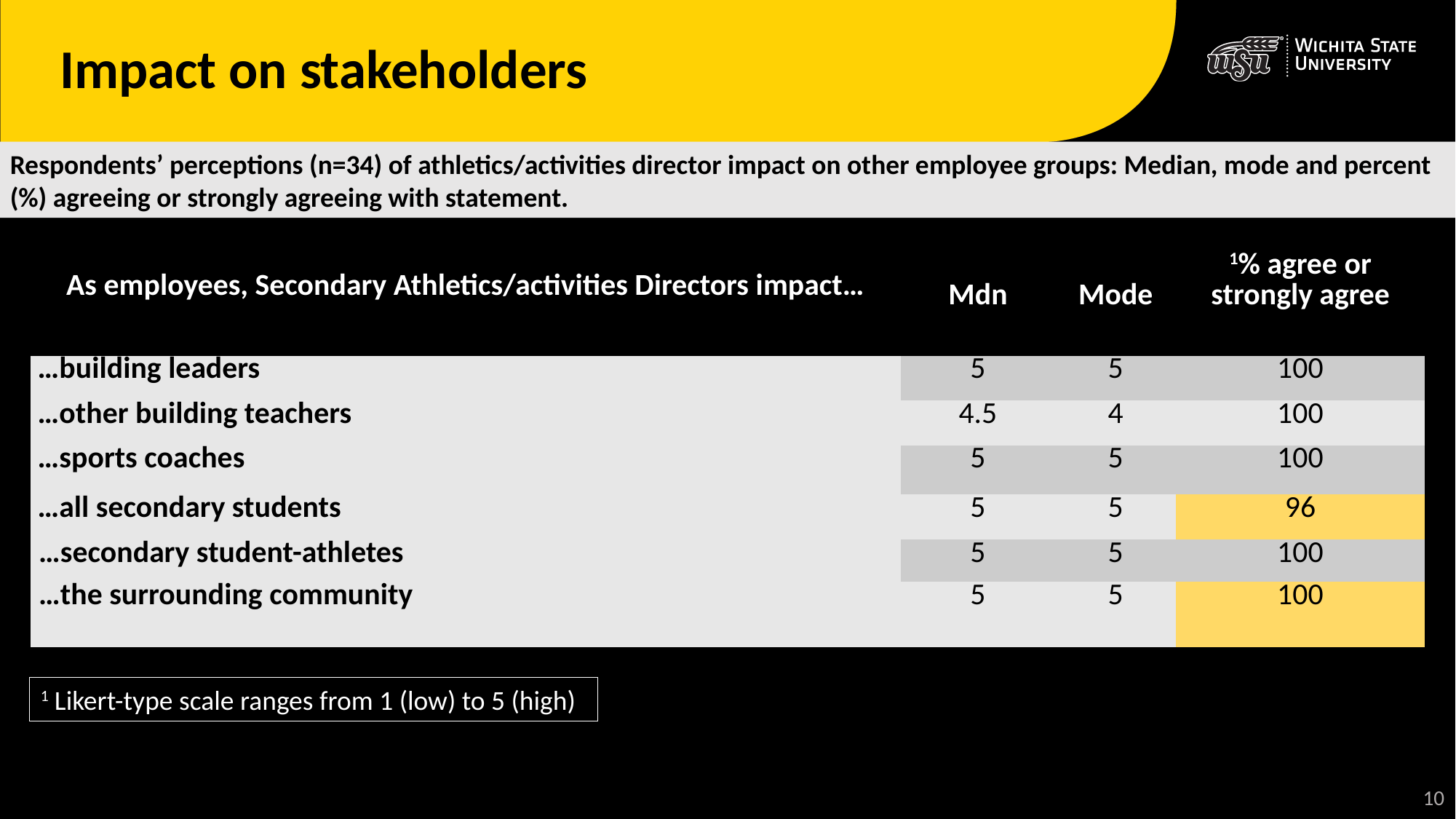

# Impact on stakeholders
Respondents’ perceptions (n=34) of athletics/activities director impact on other employee groups: Median, mode and percent (%) agreeing or strongly agreeing with statement.
| As employees, Secondary Athletics/activities Directors impact… | Mdn | Mode | 1% agree or strongly agree |
| --- | --- | --- | --- |
| …building leaders | 5 | 5 | 100 |
| …other building teachers | 4.5 | 4 | 100 |
| …sports coaches | 5 | 5 | 100 |
| …all secondary students | 5 | 5 | 96 |
| …secondary student-athletes | 5 | 5 | 100 |
| …the surrounding community | 5 | 5 | 100 |
1 Likert-type scale ranges from 1 (low) to 5 (high)
10